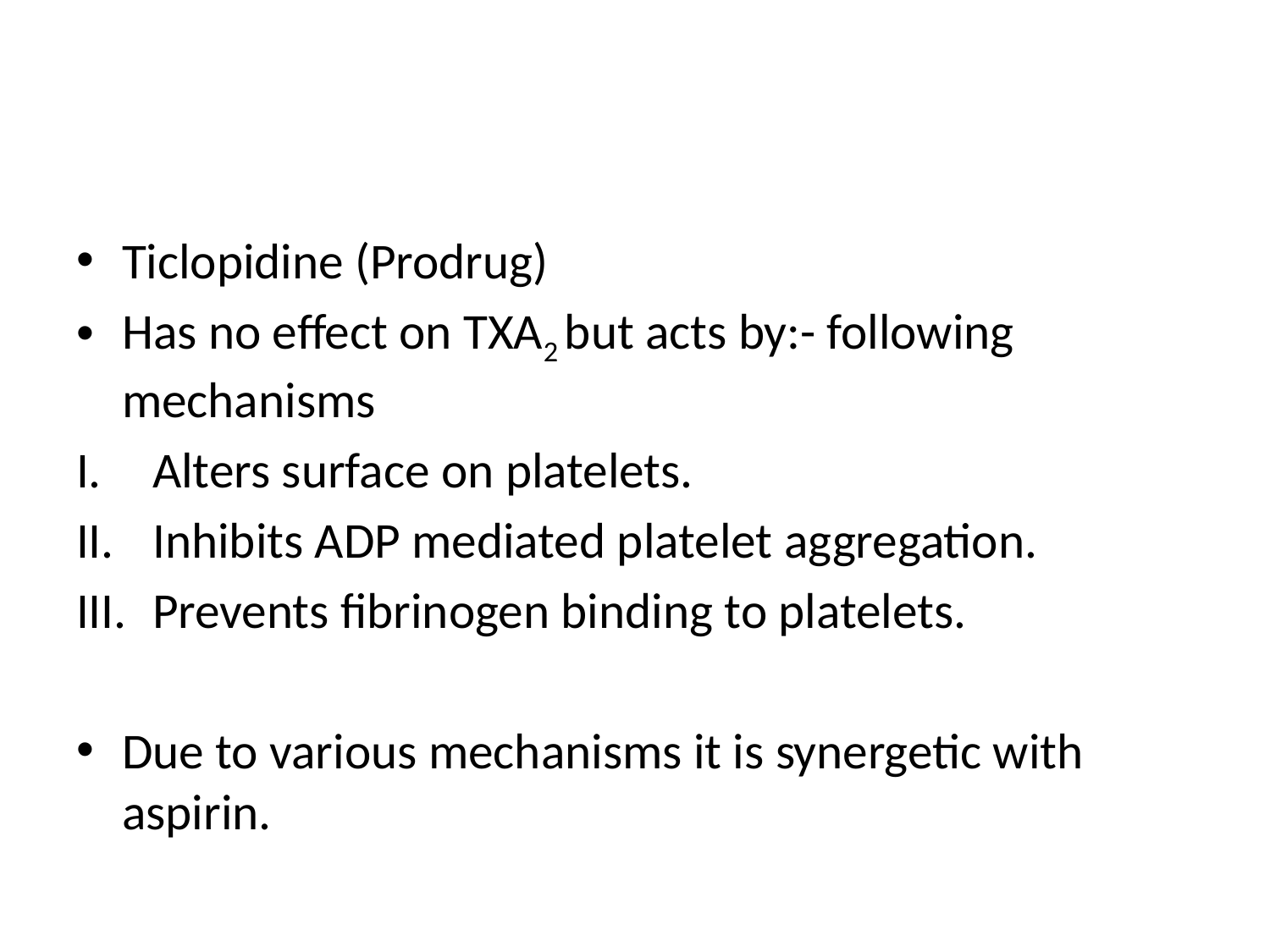

#
Ticlopidine (Prodrug)
Has no effect on TXA2 but acts by:- following mechanisms
Alters surface on platelets.
Inhibits ADP mediated platelet aggregation.
Prevents fibrinogen binding to platelets.

Due to various mechanisms it is synergetic with aspirin.